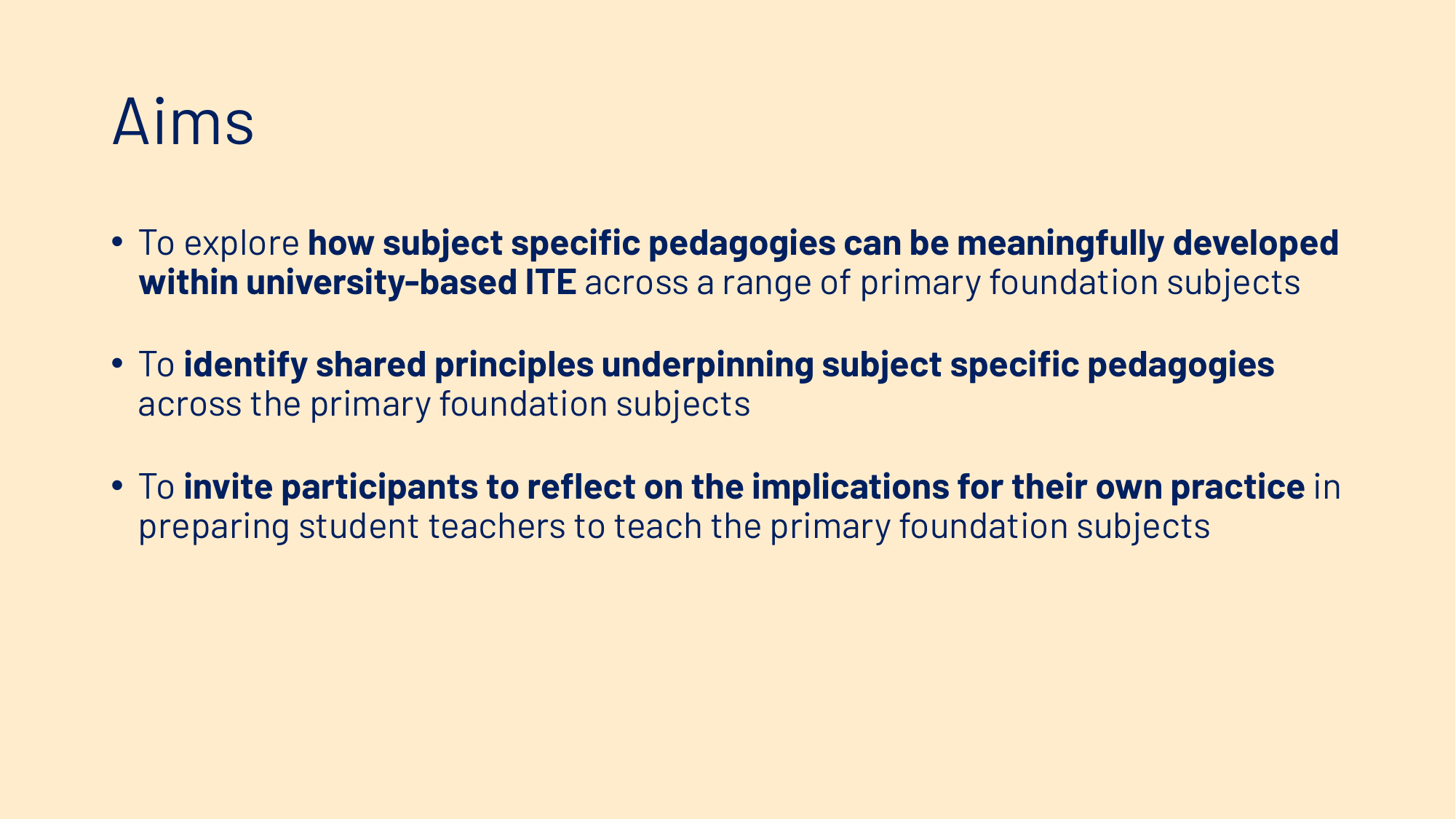

# Aims
To explore how subject specific pedagogies can be meaningfully developed within university-based ITE across a range of primary foundation subjects

To identify shared principles underpinning subject specific pedagogies across the primary foundation subjects

To invite participants to reflect on the implications for their own practice in preparing student teachers to teach the primary foundation subjects